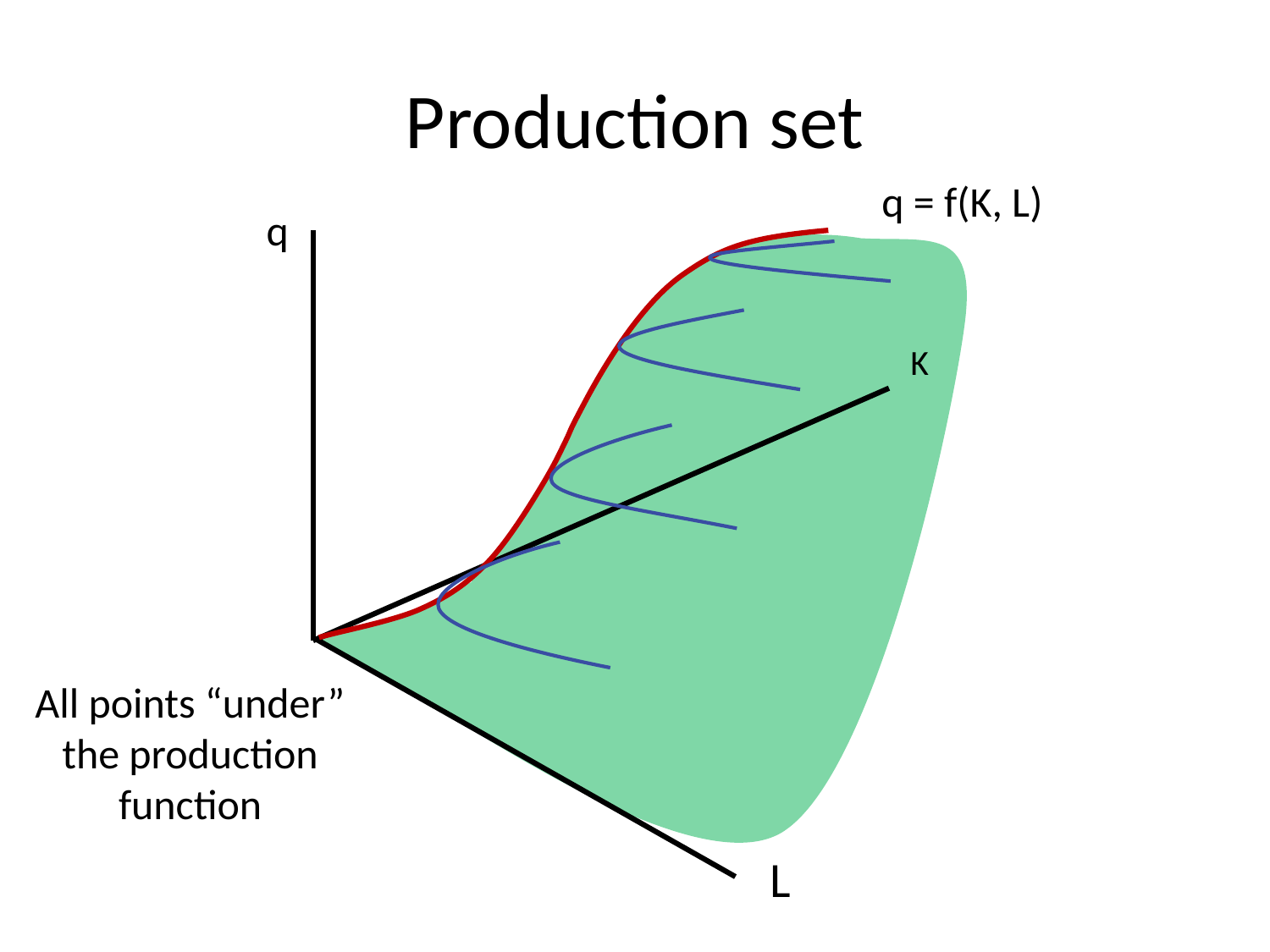

# Production set

q = f(K, L)
q

K

All points “under” the production function
L